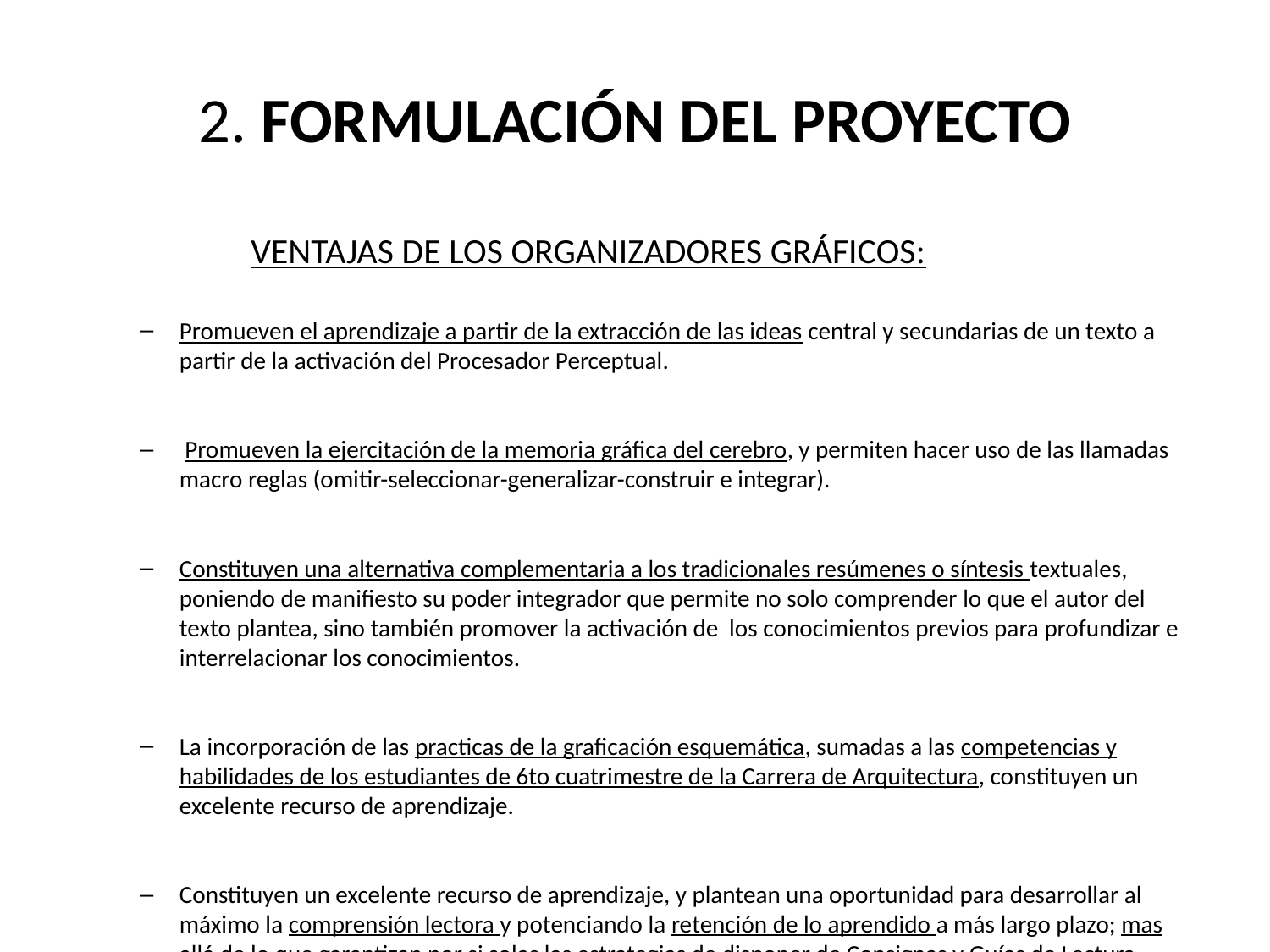

# 2. FORMULACIÓN DEL PROYECTO
		VENTAJAS DE LOS ORGANIZADORES GRÁFICOS:

Promueven el aprendizaje a partir de la extracción de las ideas central y secundarias de un texto a partir de la activación del Procesador Perceptual.

 Promueven la ejercitación de la memoria gráfica del cerebro, y permiten hacer uso de las llamadas macro reglas (omitir-seleccionar-generalizar-construir e integrar).

Constituyen una alternativa complementaria a los tradicionales resúmenes o síntesis textuales, poniendo de manifiesto su poder integrador que permite no solo comprender lo que el autor del texto plantea, sino también promover la activación de  los conocimientos previos para profundizar e interrelacionar los conocimientos.

La incorporación de las practicas de la graficación esquemática, sumadas a las competencias y habilidades de los estudiantes de 6to cuatrimestre de la Carrera de Arquitectura, constituyen un excelente recurso de aprendizaje.

Constituyen un excelente recurso de aprendizaje, y plantean una oportunidad para desarrollar al máximo la comprensión lectora y potenciando la retención de lo aprendido a más largo plazo; mas allá de lo que garantizan por si solas las estrategias de disponer de Consignas y Guías de Lectura.